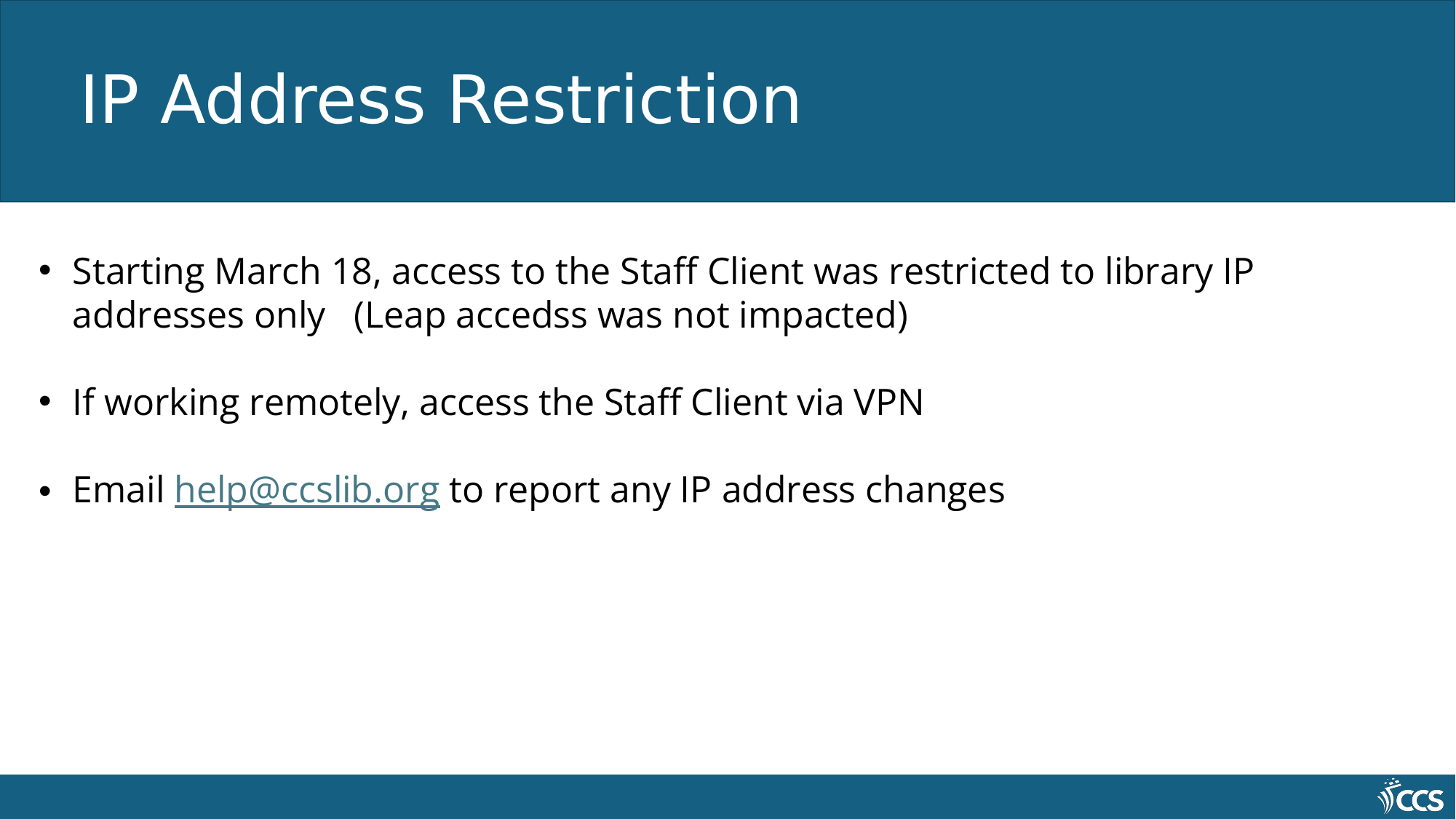

# IP Address Restriction
Starting March 18, access to the Staff Client was restricted to library IP addresses only   (Leap accedss was not impacted)

If working remotely, access the Staff Client via VPN

Email help@ccslib.org to report any IP address changes